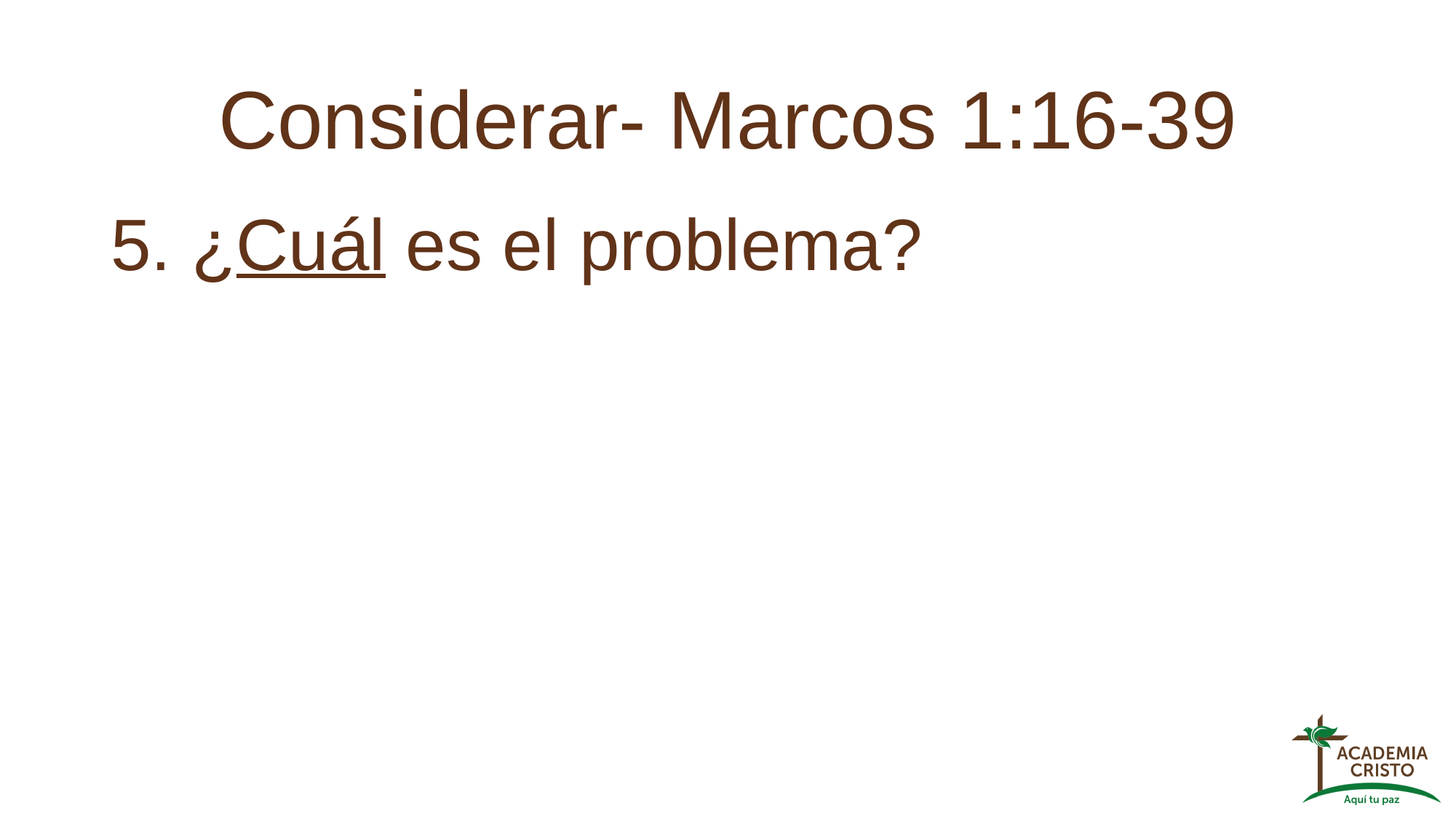

# Considerar- Marcos 1:16-39
5. ¿Cuál es el problema?